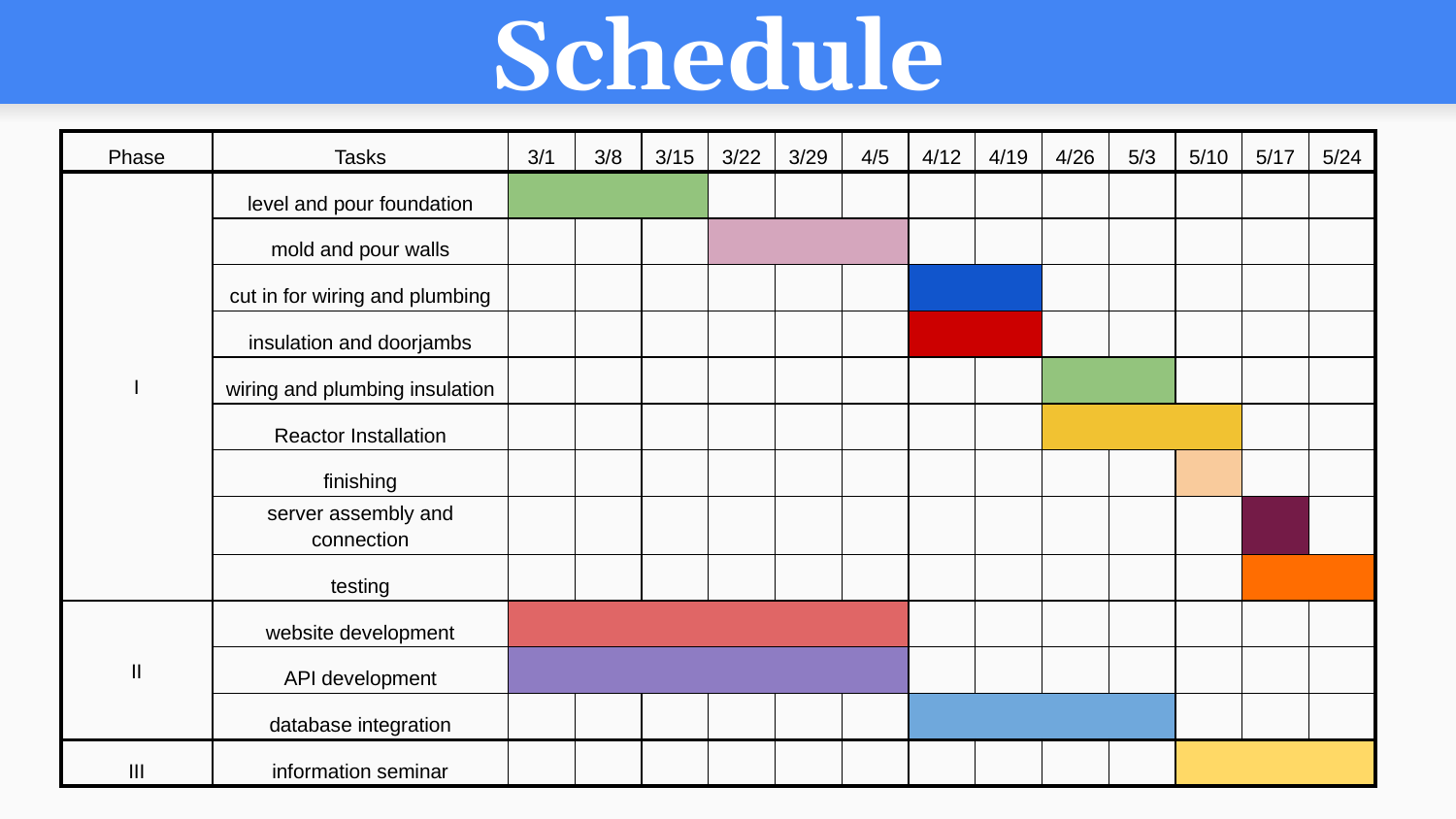

# Schedule
| Phase | Tasks | 3/1 | 3/8 | 3/15 | 3/22 | 3/29 | 4/5 | 4/12 | 4/19 | 4/26 | 5/3 | 5/10 | 5/17 | 5/24 |
| --- | --- | --- | --- | --- | --- | --- | --- | --- | --- | --- | --- | --- | --- | --- |
| I | level and pour foundation |  |  |  |  |  |  |  |  |  |  |  |  |  |
|  | mold and pour walls |  |  |  |  |  |  |  |  |  |  |  |  |  |
|  | cut in for wiring and plumbing |  |  |  |  |  |  |  |  |  |  |  |  |  |
|  | insulation and doorjambs |  |  |  |  |  |  |  |  |  |  |  |  |  |
|  | wiring and plumbing insulation |  |  |  |  |  |  |  |  |  |  |  |  |  |
|  | Reactor Installation |  |  |  |  |  |  |  |  |  |  |  |  |  |
|  | finishing |  |  |  |  |  |  |  |  |  |  |  |  |  |
|  | server assembly and connection |  |  |  |  |  |  |  |  |  |  |  |  |  |
|  | testing |  |  |  |  |  |  |  |  |  |  |  |  |  |
| II | website development |  |  |  |  |  |  |  |  |  |  |  |  |  |
|  | API development |  |  |  |  |  |  |  |  |  |  |  |  |  |
|  | database integration |  |  |  |  |  |  |  |  |  |  |  |  |  |
| III | information seminar |  |  |  |  |  |  |  |  |  |  |  |  |  |